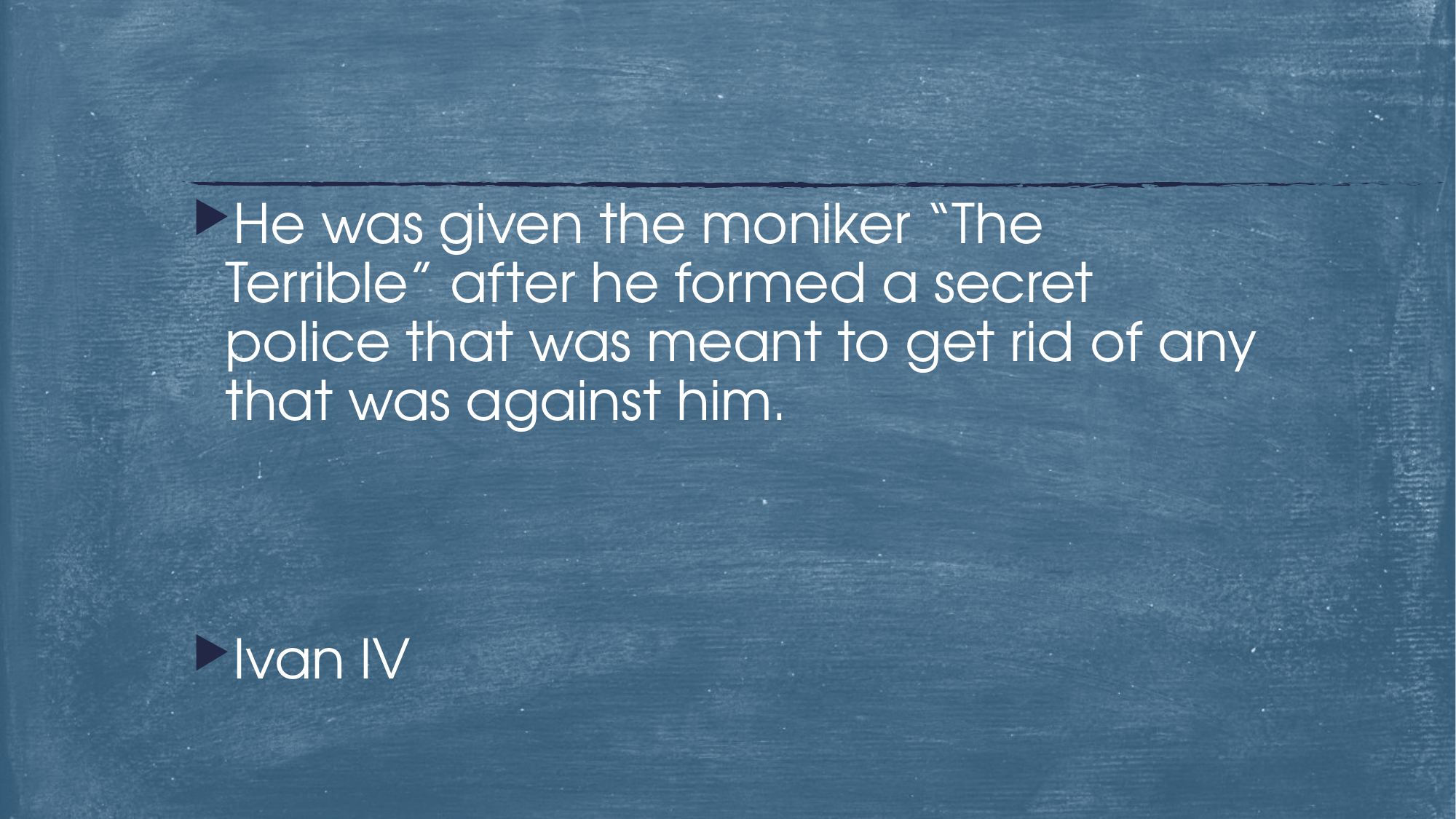

#
He was given the moniker “The Terrible” after he formed a secret police that was meant to get rid of any that was against him.

Ivan IV